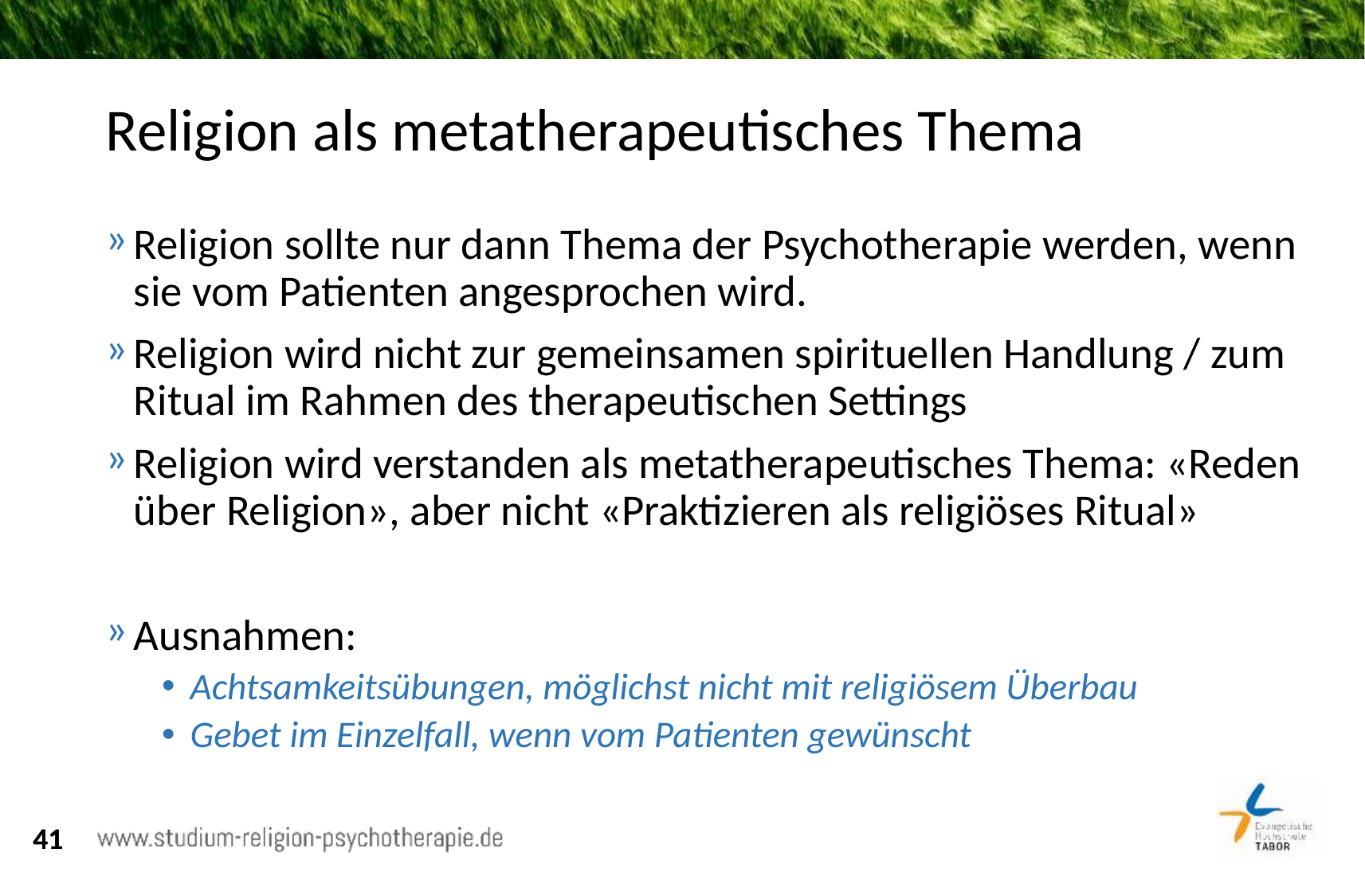

# Religion als metatherapeutisches Thema
Religion sollte nur dann Thema der Psychotherapie werden, wenn sie vom Patienten angesprochen wird.
Religion wird nicht zur gemeinsamen spirituellen Handlung / zum Ritual im Rahmen des therapeutischen Settings
Religion wird verstanden als metatherapeutisches Thema: «Reden über Religion», aber nicht «Praktizieren als religiöses Ritual»

Ausnahmen:
Achtsamkeitsübungen, möglichst nicht mit religiösem Überbau
Gebet im Einzelfall, wenn vom Patienten gewünscht

41